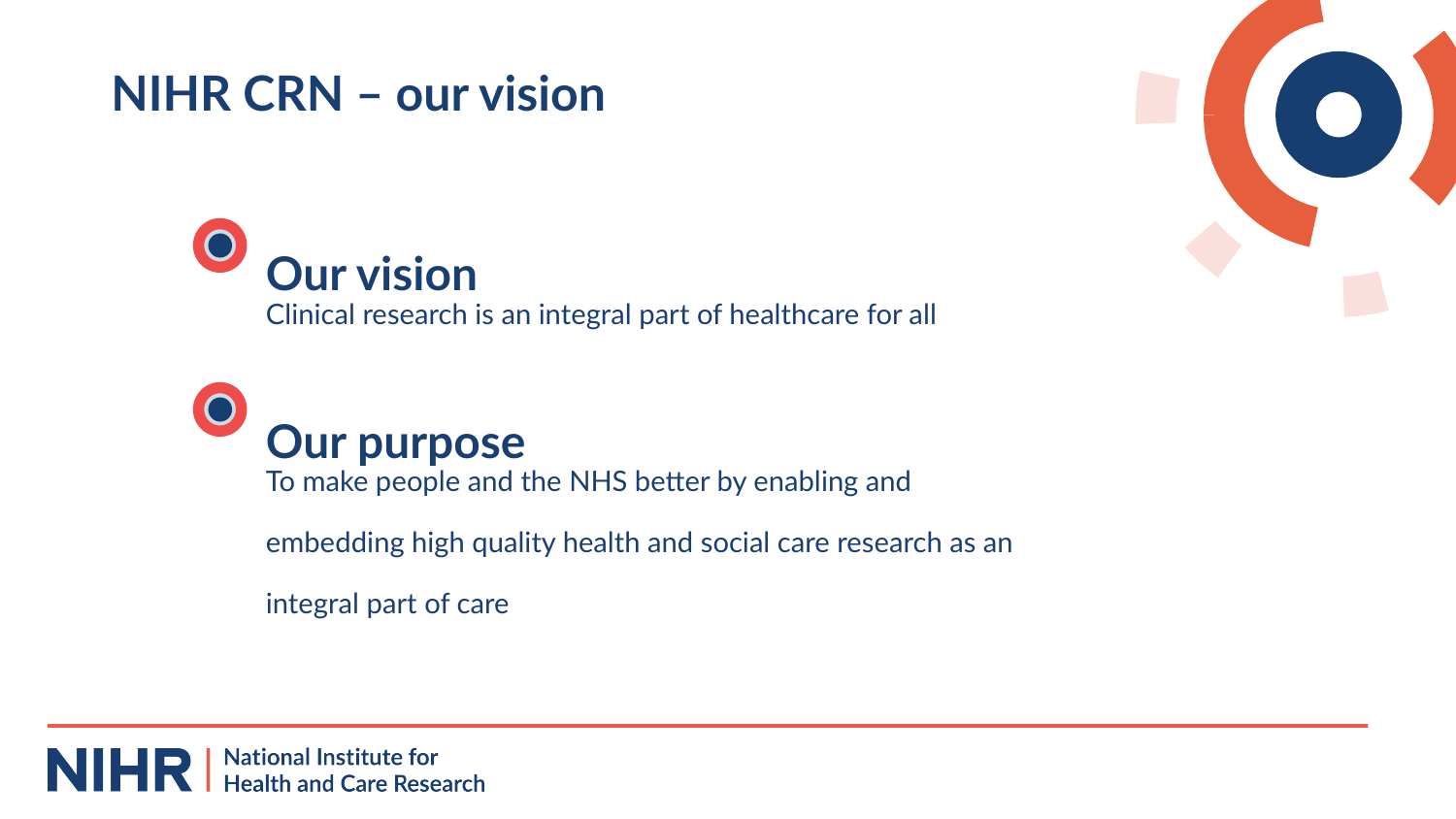

# NIHR CRN – our vision
Our vision
Clinical research is an integral part of healthcare for all

Our purpose
To make people and the NHS better by enabling and

embedding high quality health and social care research as an

integral part of care